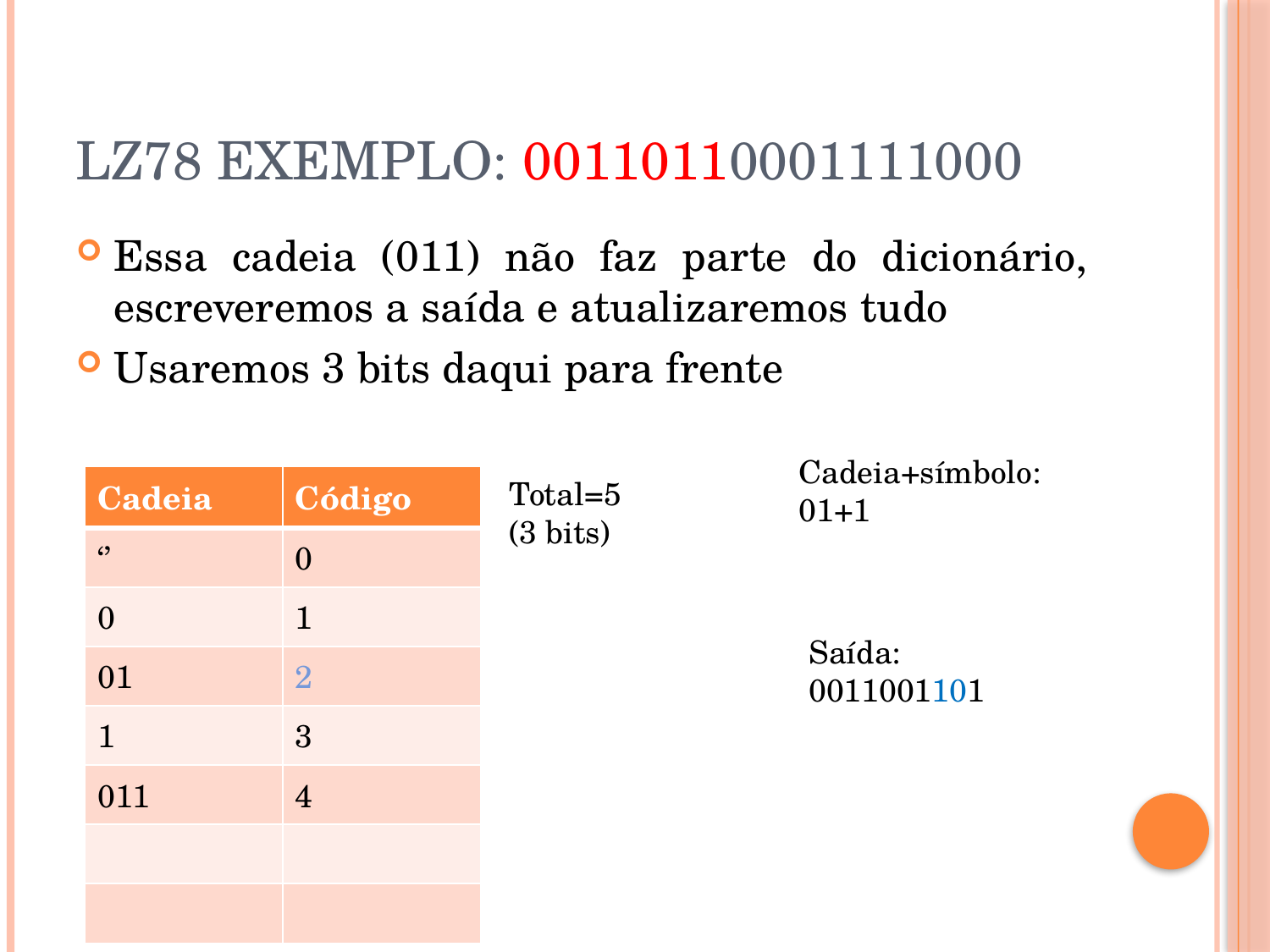

# LZ78 Exemplo: 00110110001111000
Essa cadeia (011) não faz parte do dicionário, escreveremos a saída e atualizaremos tudo
Usaremos 3 bits daqui para frente
Cadeia+símbolo:
01+1
| Cadeia | Código |
| --- | --- |
| ‘’ | 0 |
| 0 | 1 |
| 01 | 2 |
| 1 | 3 |
| 011 | 4 |
|  |  |
|  |  |
Total=5
(3 bits)
Saída:
0011001101